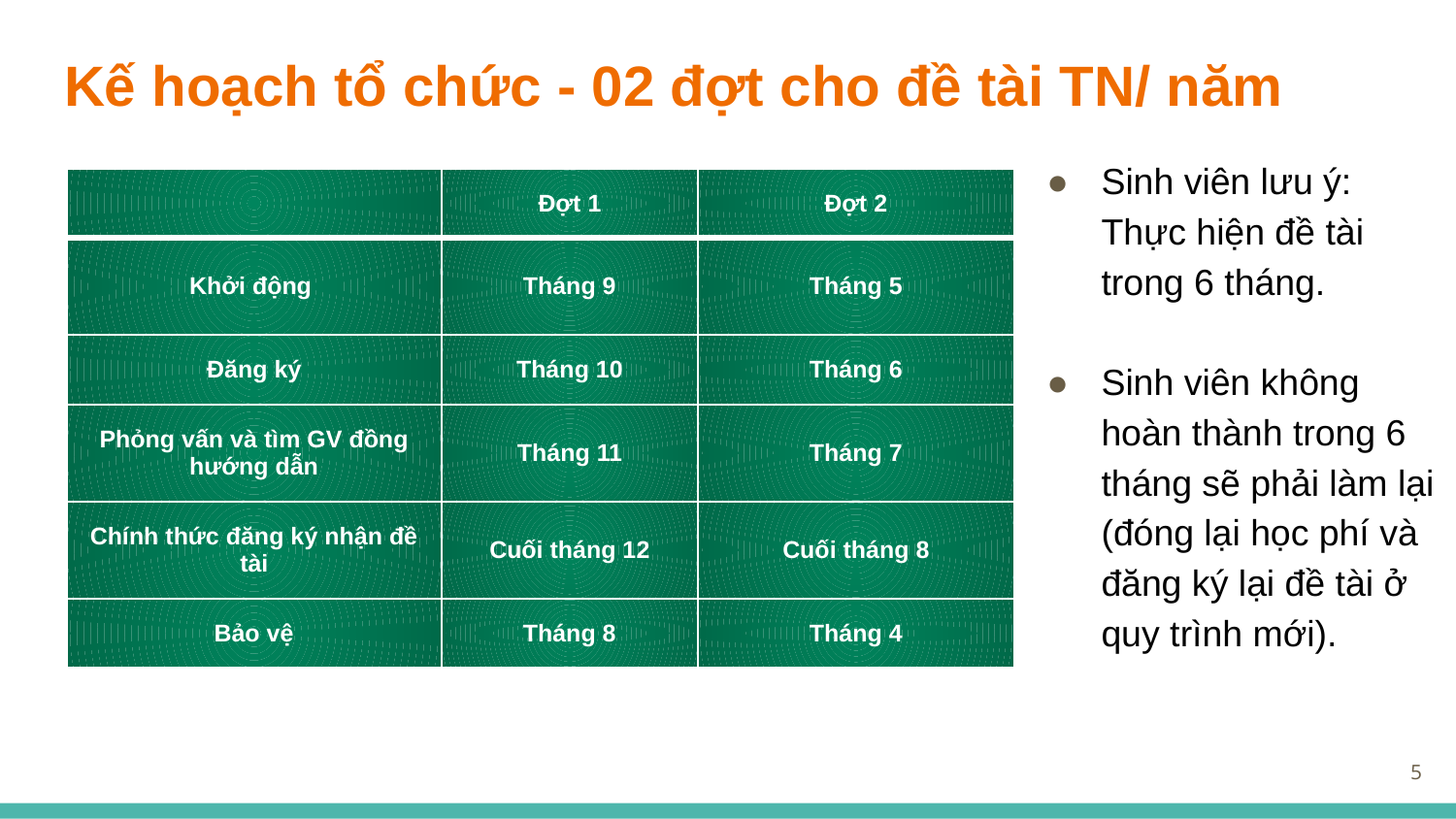

# Kế hoạch tổ chức - 02 đợt cho đề tài TN/ năm
Sinh viên lưu ý: Thực hiện đề tài trong 6 tháng.

Sinh viên không hoàn thành trong 6 tháng sẽ phải làm lại (đóng lại học phí và đăng ký lại đề tài ở quy trình mới).
|  | Đợt 1 | Đợt 2 |
| --- | --- | --- |
| Khởi động | Tháng 9 | Tháng 5 |
| Đăng ký | Tháng 10 | Tháng 6 |
| Phỏng vấn và tìm GV đồng hướng dẫn | Tháng 11 | Tháng 7 |
| Chính thức đăng ký nhận đề tài | Cuối tháng 12 | Cuối tháng 8 |
| Bảo vệ | Tháng 8 | Tháng 4 |
5